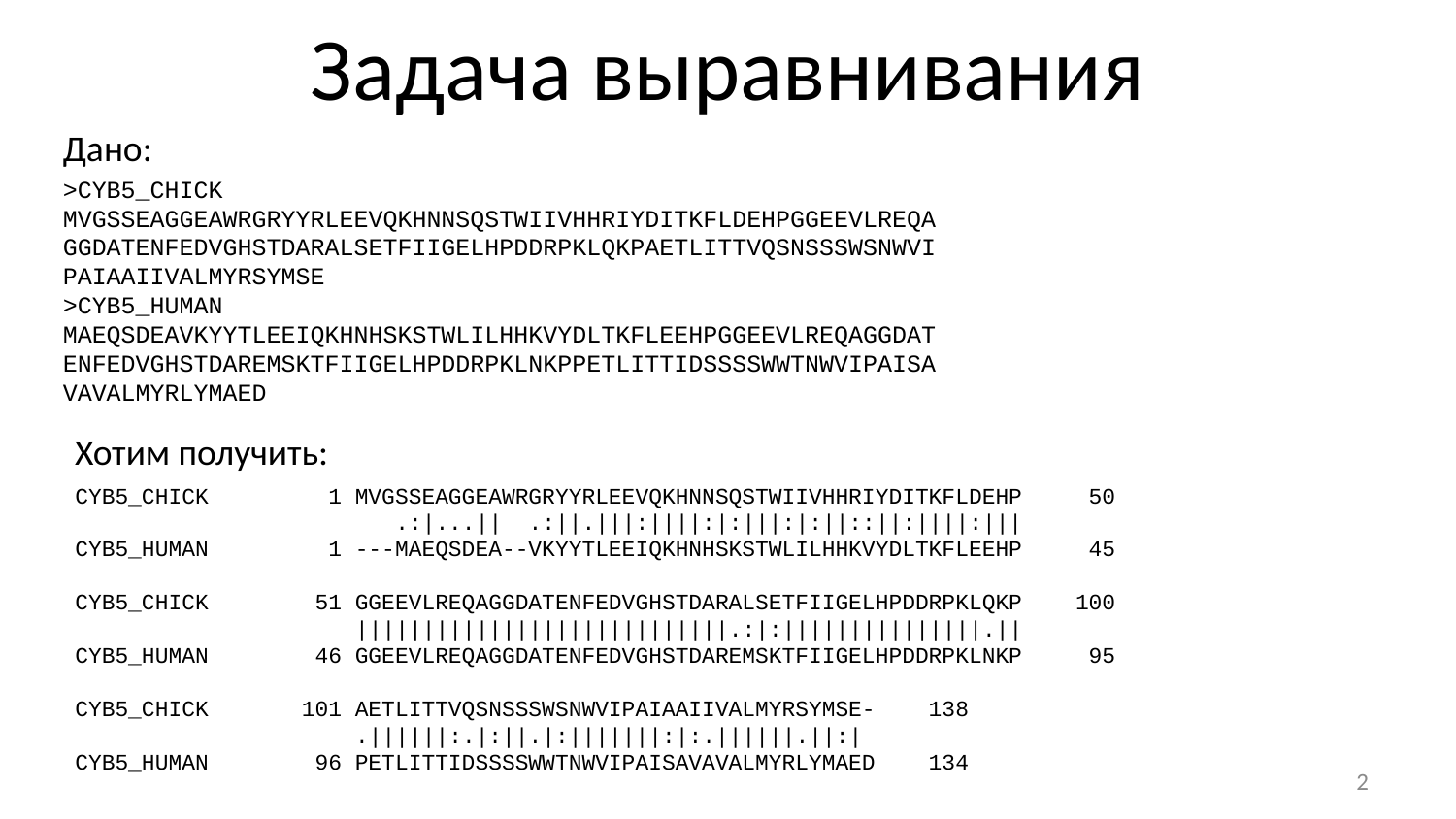

# Задача выравнивания
Дано:
>CYB5_CHICK
MVGSSEAGGEAWRGRYYRLEEVQKHNNSQSTWIIVHHRIYDITKFLDEHPGGEEVLREQA
GGDATENFEDVGHSTDARALSETFIIGELHPDDRPKLQKPAETLITTVQSNSSSWSNWVI
PAIAAIIVALMYRSYMSE
>CYB5_HUMAN
MAEQSDEAVKYYTLEEIQKHNHSKSTWLILHHKVYDLTKFLEEHPGGEEVLREQAGGDAT
ENFEDVGHSTDAREMSKTFIIGELHPDDRPKLNKPPETLITTIDSSSSWWTNWVIPAISA
VAVALMYRLYMAED
Хотим получить:
CYB5_CHICK         1 MVGSSEAGGEAWRGRYYRLEEVQKHNNSQSTWIIVHHRIYDITKFLDEHP     50
                        .:|...||  .:||.|||:||||:|:|||:|:||::||:||||:|||
CYB5_HUMAN         1 ---MAEQSDEA--VKYYTLEEIQKHNHSKSTWLILHHKVYDLTKFLEEHP     45

CYB5_CHICK        51 GGEEVLREQAGGDATENFEDVGHSTDARALSETFIIGELHPDDRPKLQKP    100
                     ||||||||||||||||||||||||||||.:|:|||||||||||||||.||
CYB5_HUMAN        46 GGEEVLREQAGGDATENFEDVGHSTDAREMSKTFIIGELHPDDRPKLNKP     95

CYB5_CHICK       101 AETLITTVQSNSSSWSNWVIPAIAAIIVALMYRSYMSE-    138
                     .||||||:.|:||.|:|||||||:|:.||||||.||:|
CYB5_HUMAN        96 PETLITTIDSSSSWWTNWVIPAISAVAVALMYRLYMAED    134
2